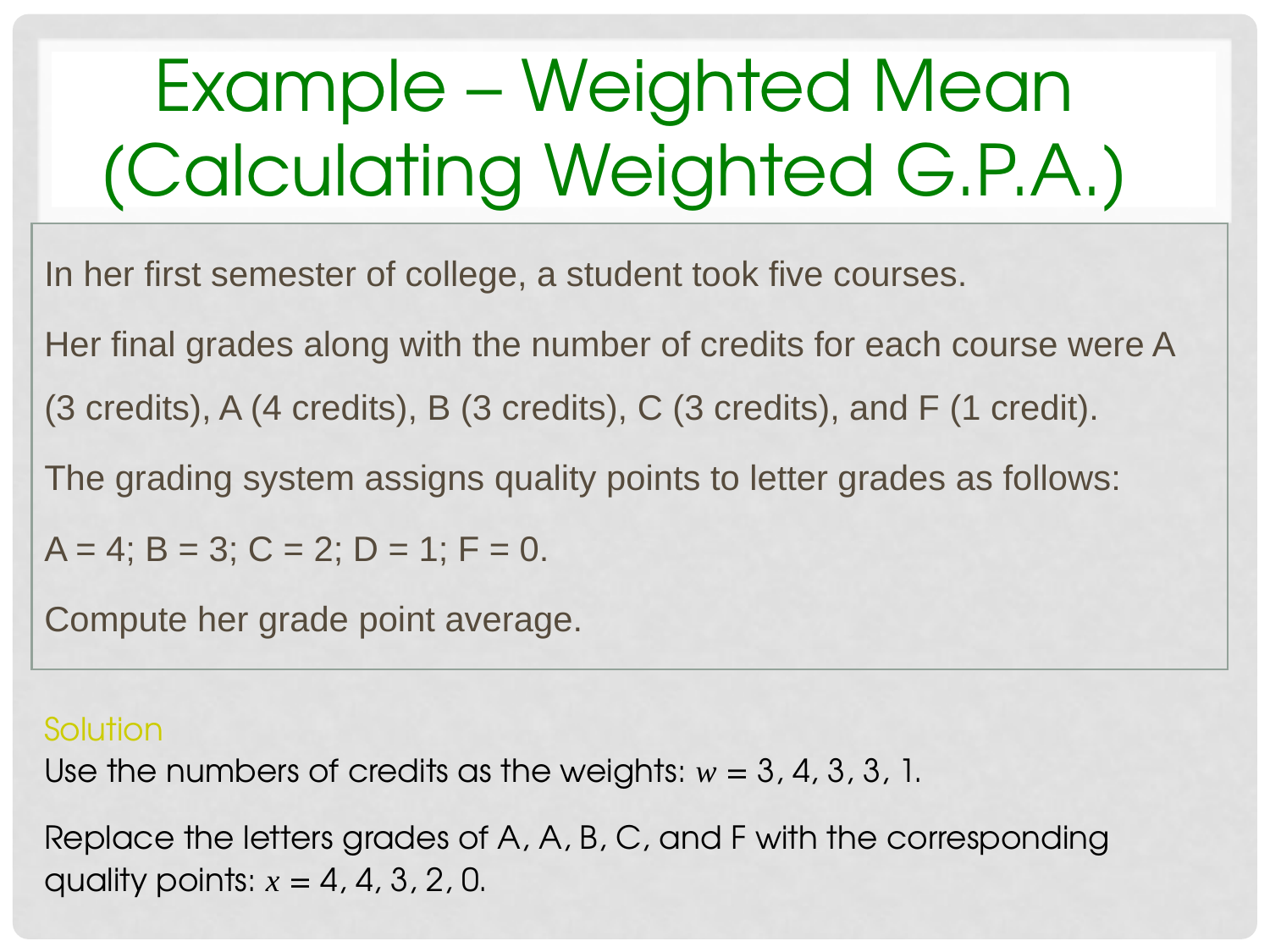

Example – Weighted Mean (Calculating Weighted G.P.A.)
In her first semester of college, a student took five courses.
Her final grades along with the number of credits for each course were A (3 credits), A (4 credits), B (3 credits), C (3 credits), and F (1 credit).
The grading system assigns quality points to letter grades as follows:
A = 4; B = 3; C = 2; D = 1; F = 0.
Compute her grade point average.
Solution
Use the numbers of credits as the weights: w = 3, 4, 3, 3, 1.
Replace the letters grades of A, A, B, C, and F with the corresponding quality points: x = 4, 4, 3, 2, 0.